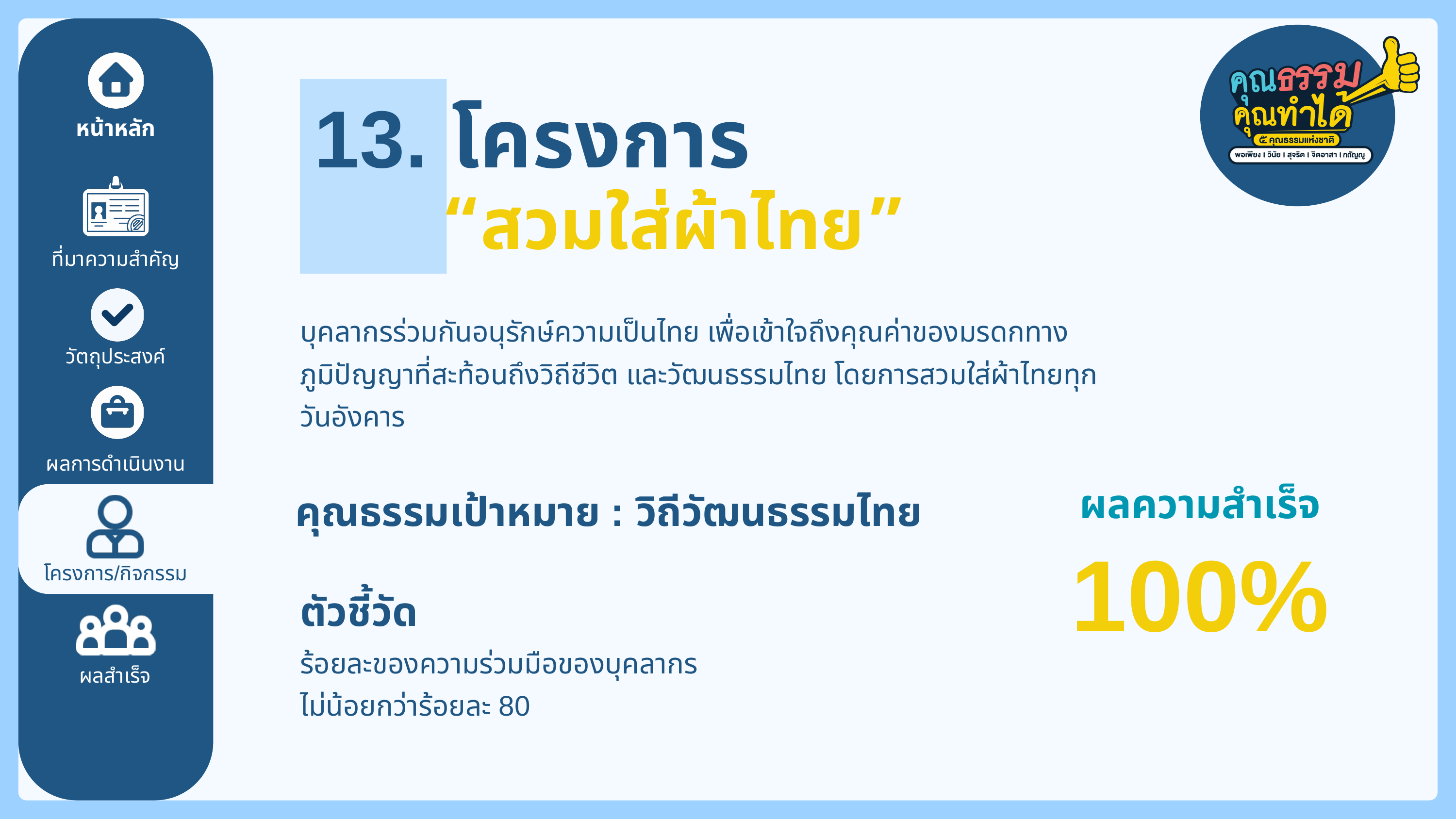

13. โครงการ

หน้าหลัก
“สวมใส่ผ้าไทย”

ที่มาความสำคัญ

บุคลากรร่วมกันอนุรักษ์ความเป็นไทย เพื่อเข้าใจถึงคุณค่าของมรดกทางภูมิปัญญาที่สะท้อนถึงวิถีชีวิต และวัฒนธรรมไทย โดยการสวมใส่ผ้าไทยทุกวันอังคาร
วัตถุประสงค์

ผลการดำเนินงาน
ผลความสำเร็จ
คุณธรรมเป้าหมาย : วิถีวัฒนธรรมไทย

100%
โครงการ/กิจกรรม
ตัวชี้วัด

ร้อยละของความร่วมมือของบุคลากร
ไม่น้อยกว่าร้อยละ 80
ผลสำเร็จ